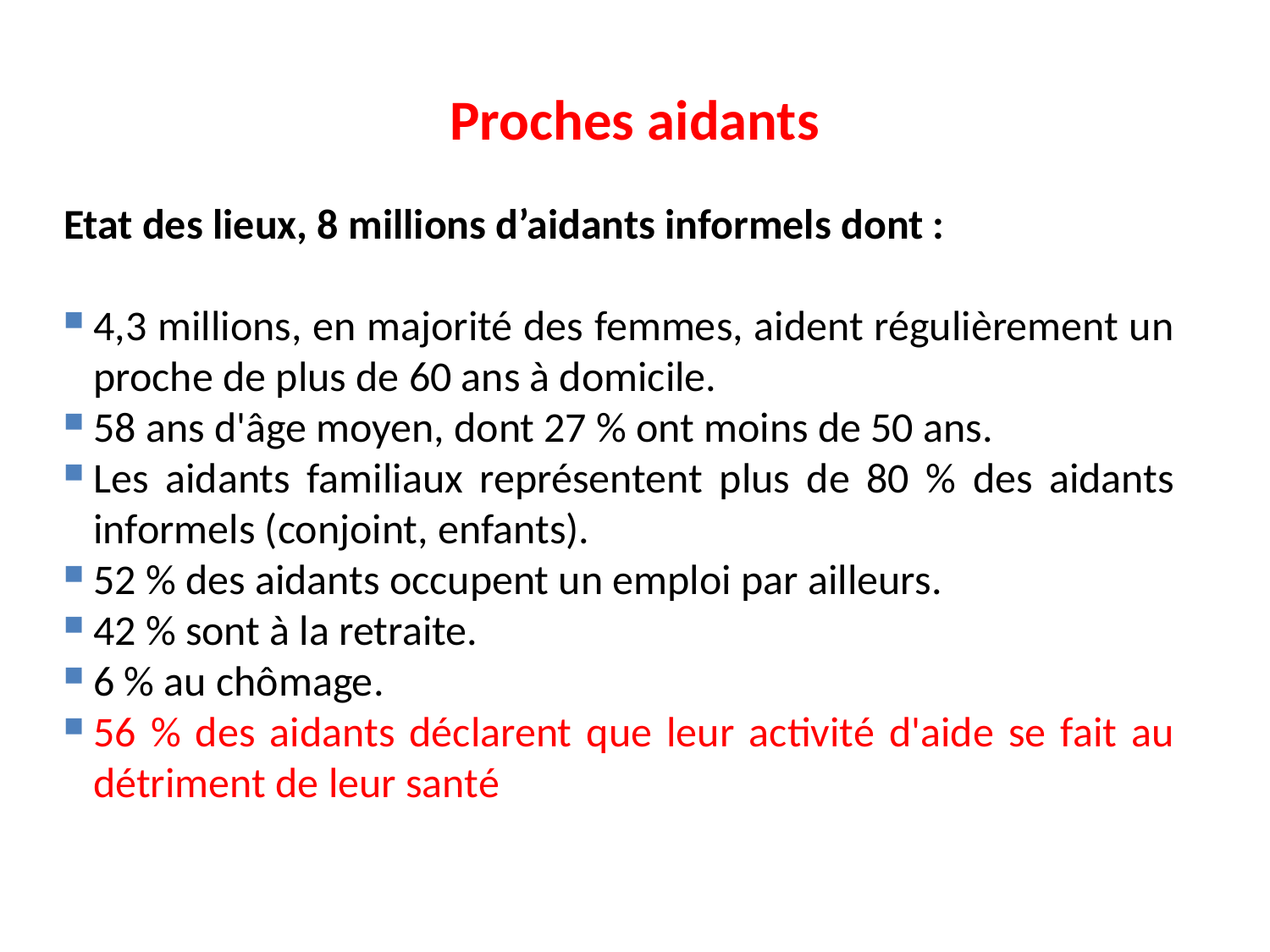

# Proches aidants
Etat des lieux, 8 millions d’aidants informels dont :

4,3 millions, en majorité des femmes, aident régulièrement un proche de plus de 60 ans à domicile.
58 ans d'âge moyen, dont 27 % ont moins de 50 ans.
Les aidants familiaux représentent plus de 80 % des aidants informels (conjoint, enfants).
52 % des aidants occupent un emploi par ailleurs.
42 % sont à la retraite.
6 % au chômage.
56 % des aidants déclarent que leur activité d'aide se fait au détriment de leur santé